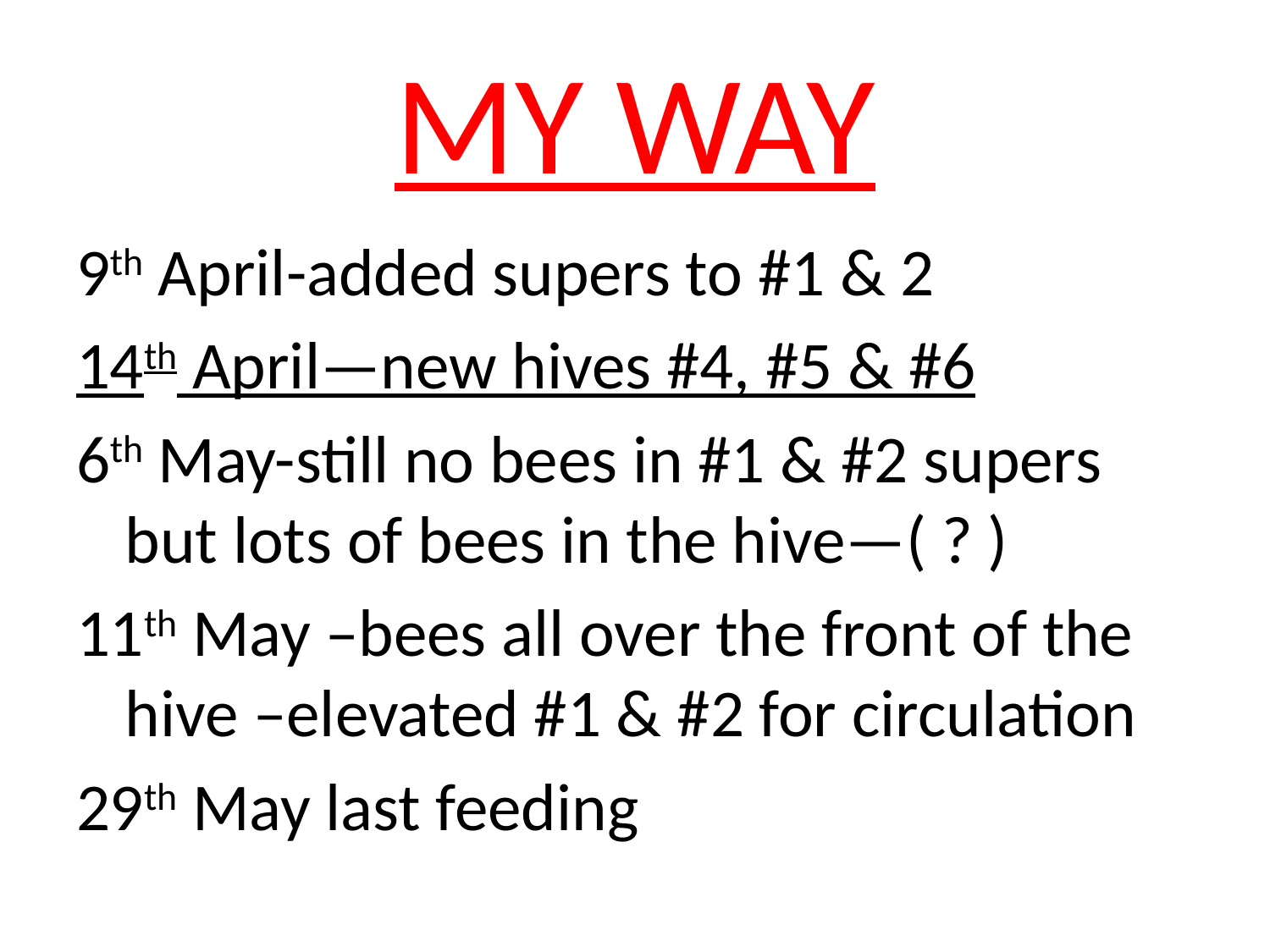

# MY WAY
9th April-added supers to #1 & 2
14th April—new hives #4, #5 & #6
6th May-still no bees in #1 & #2 supers but lots of bees in the hive—( ? )
11th May –bees all over the front of the hive –elevated #1 & #2 for circulation
29th May last feeding